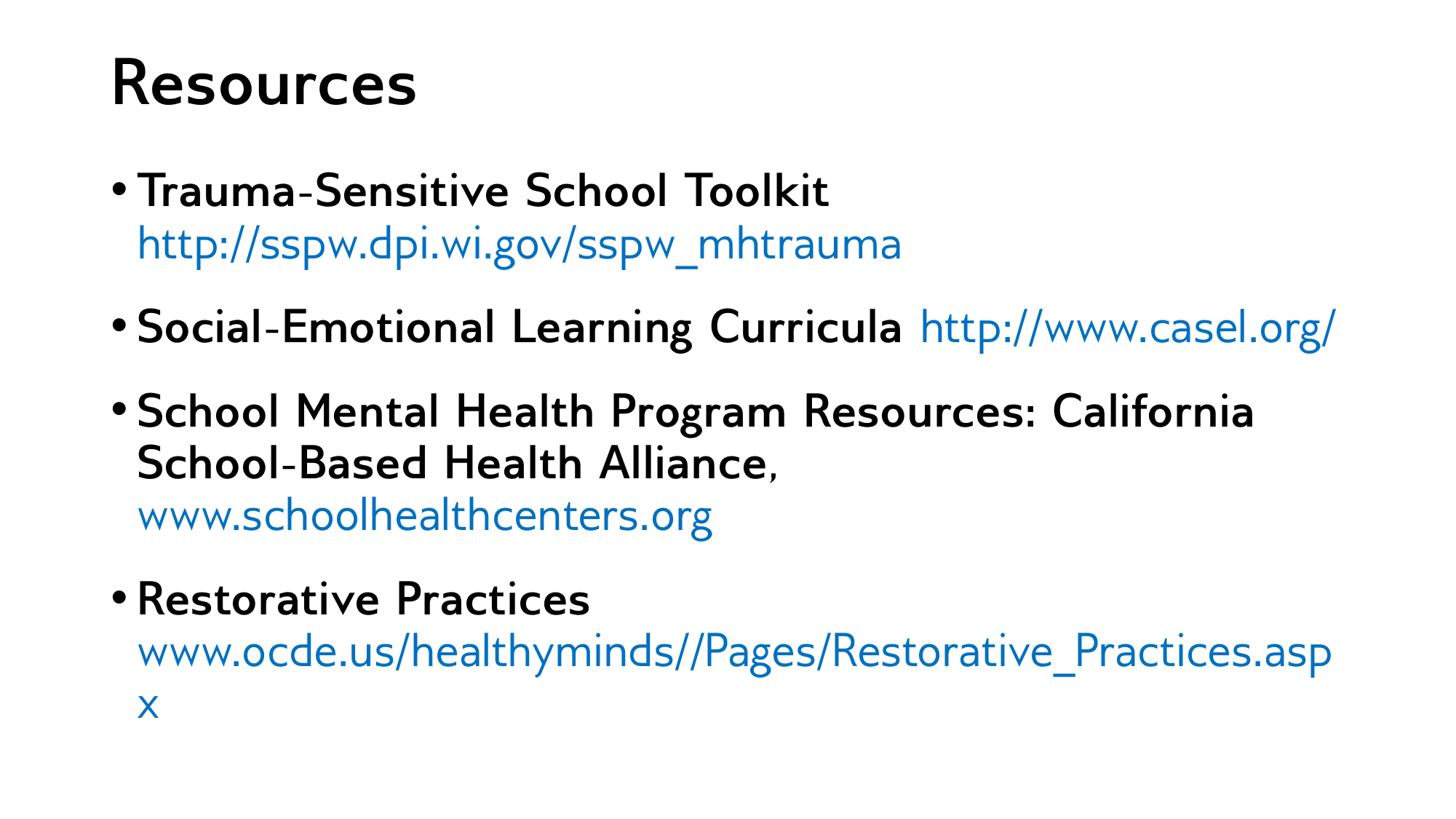

# Resources
Trauma-Sensitive School Toolkit http://sspw.dpi.wi.gov/sspw_mhtrauma

Social-Emotional Learning Curricula http://www.casel.org/

School Mental Health Program Resources: California School-Based Health Alliance, www.schoolhealthcenters.org

Restorative Practices www.ocde.us/healthyminds//Pages/Restorative_Practices.aspx